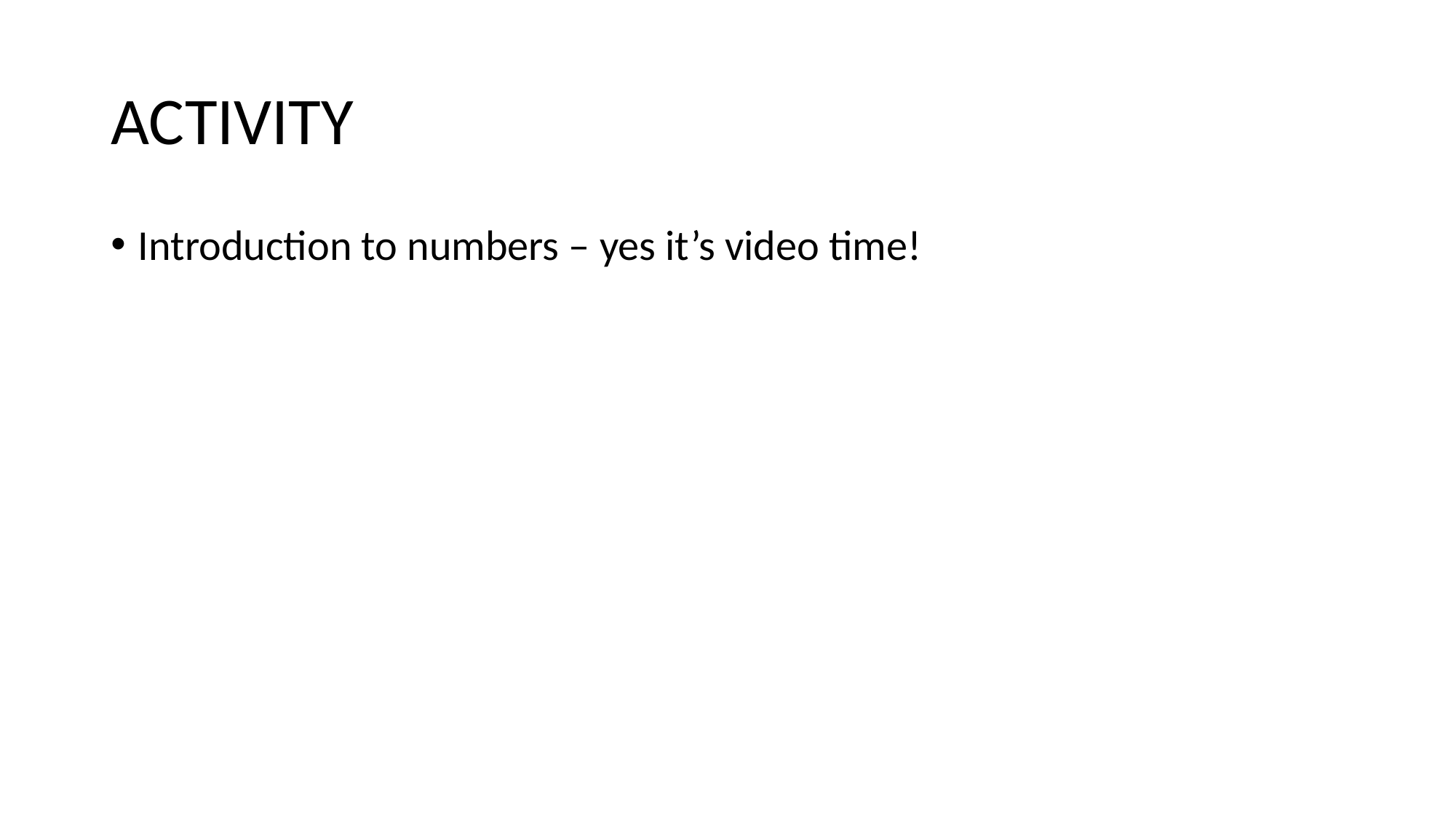

# ACTIVITY
Introduction to numbers – yes it’s video time!